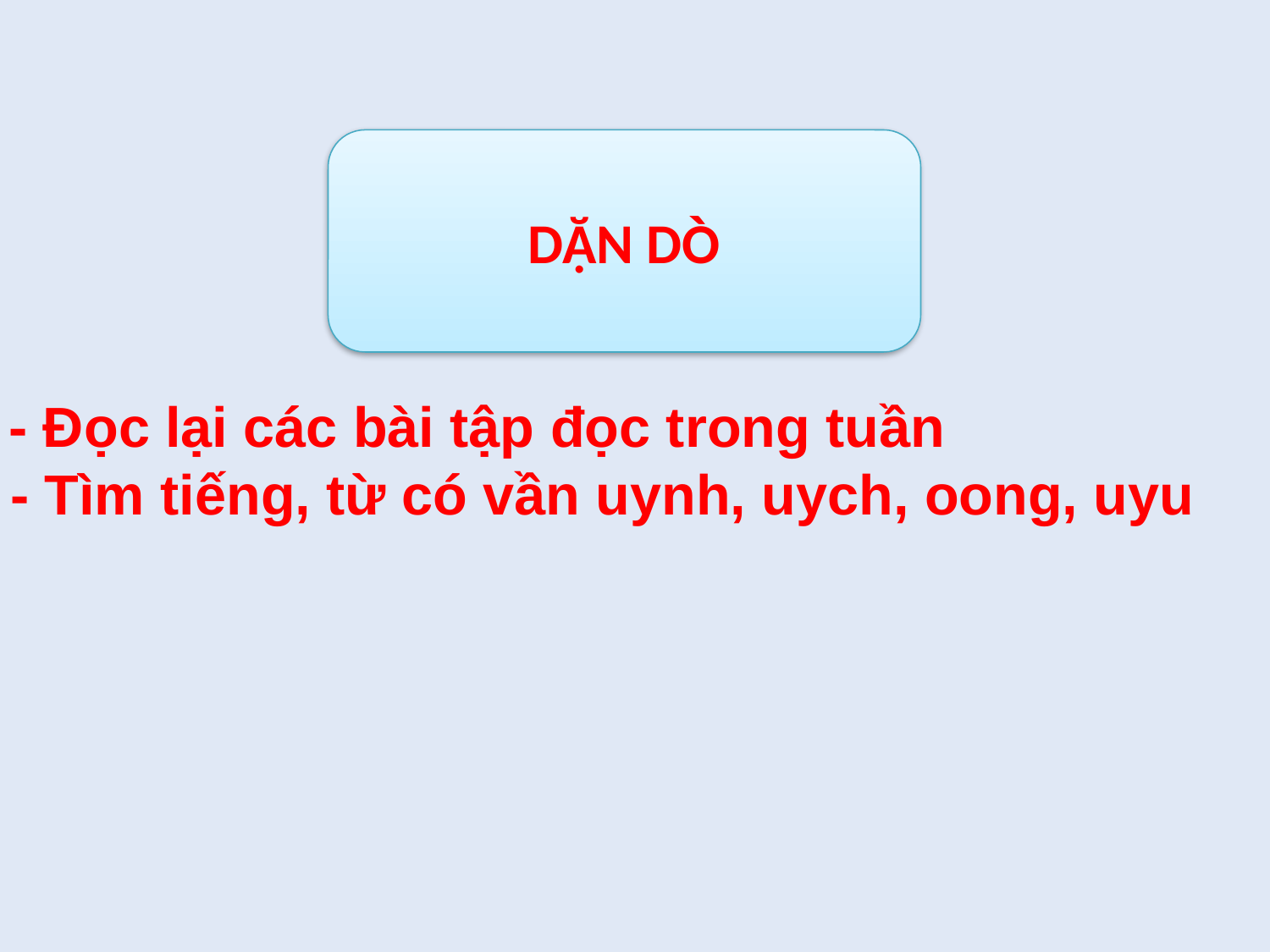

DẶN DÒ
- Đọc lại các bài tập đọc trong tuần
                - Tìm tiếng, từ có vần uynh, uych, oong, uyu